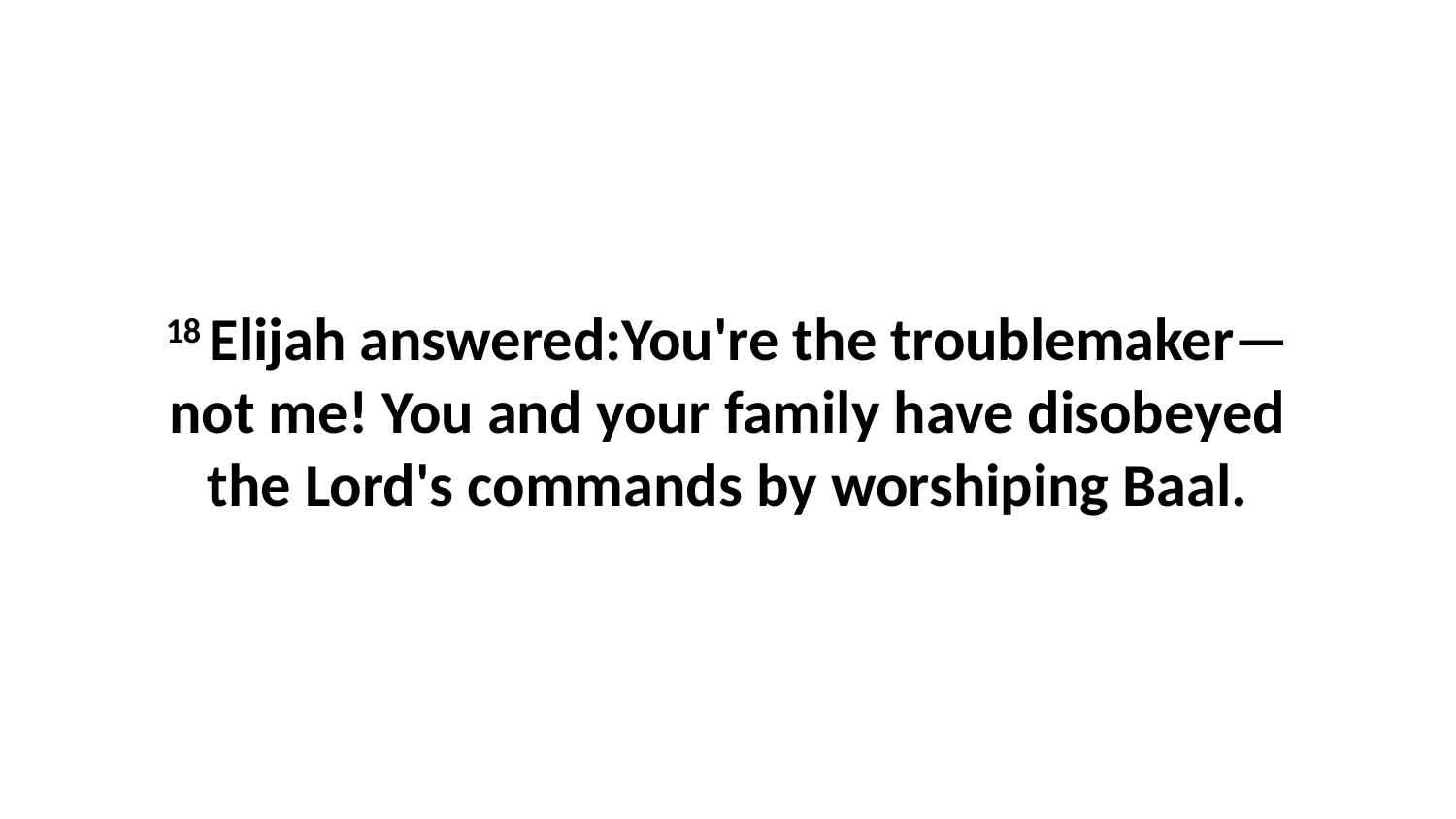

18 Elijah answered:You're the troublemaker—not me! You and your family have disobeyed the Lord's commands by worshiping Baal.